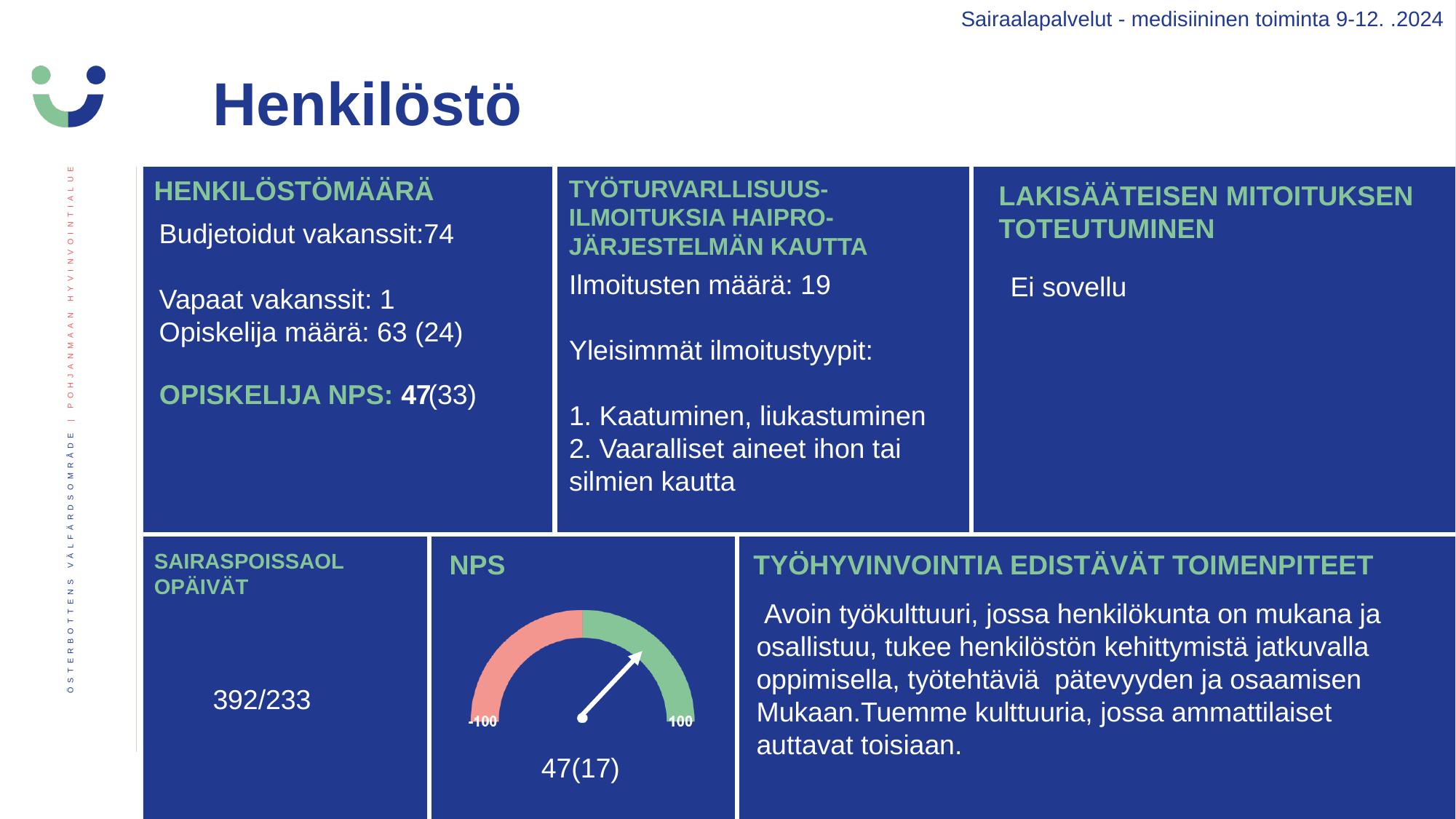

Sairaalapalvelut - medisiininen toiminta 9-12. .2024
Henkilöstö
HENKILÖSTÖMÄÄRÄ
TYÖTURVARLLISUUS- ILMOITUKSIA HAIPRO-JÄRJESTELMÄN KAUTTA
LAKISÄÄTEISEN MITOITUKSEN TOTEUTUMINEN
Budjetoidut vakanssit:74

Vapaat vakanssit​: 1
Opiskelija määrä: 63 (24)

Va
​
Ilmoitusten määrä: 19

Yleisimmät ilmoitustyypit:

1. Kaatuminen, liukastuminen
2. Vaaralliset aineet ihon tai silmien kautta

Ei sovellu
OPISKELIJA NPS: 47
 (33)

TYÖHYVINVOINTIA EDISTÄVÄT TOIMENPITEET
SAIRASPOISSAOLOPÄIVÄT

 Avoin työkulttuuri, jossa henkilökunta on mukana ja
osallistuu, tukee henkilöstön kehittymistä jatkuvalla
oppimisella, työtehtäviä  pätevyyden ja osaamisen
Mukaan.Tuemme kulttuuria, jossa ammattilaiset
auttavat toisiaan.

392/233
47(17)